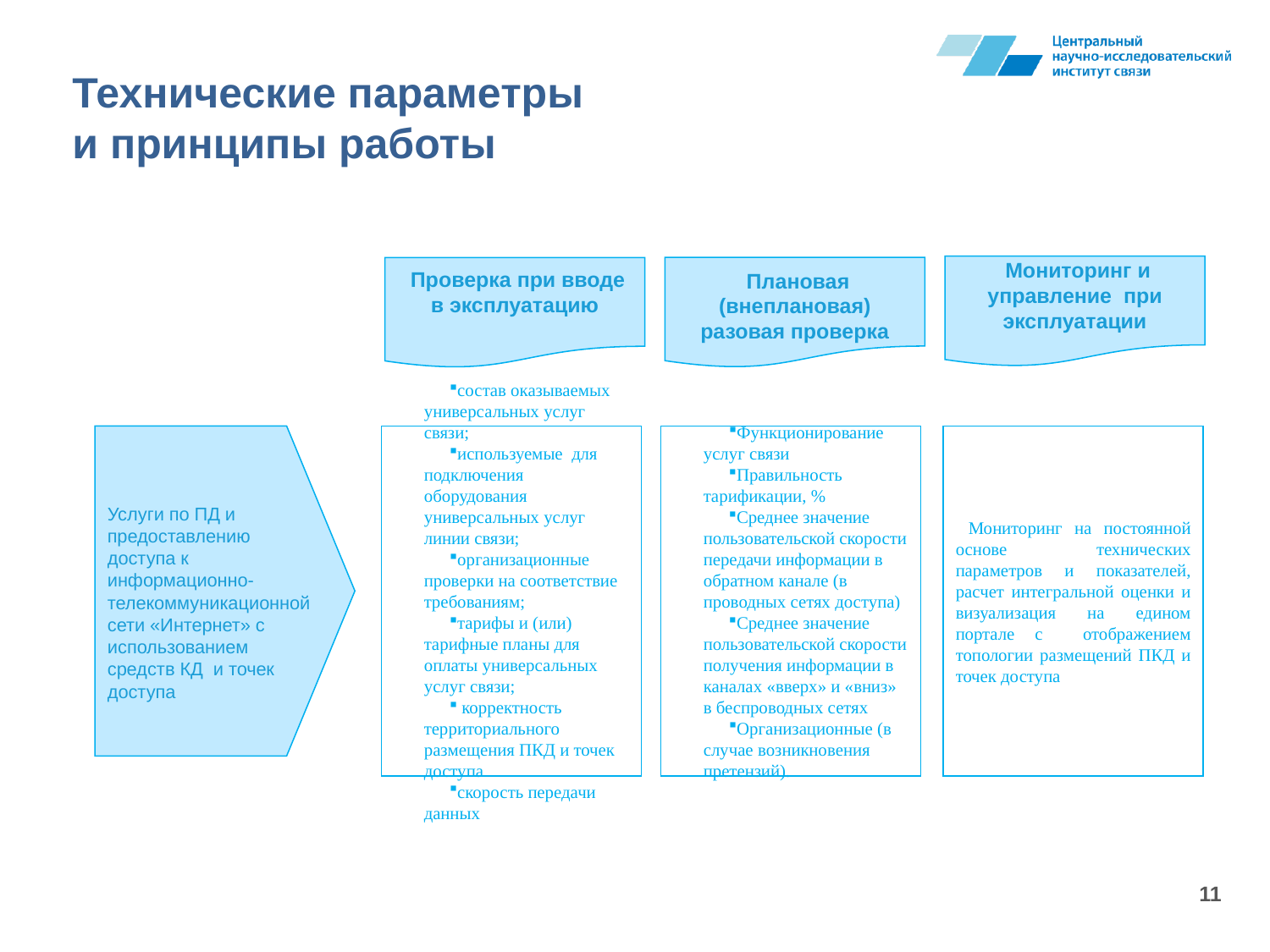

Технические параметры
и принципы работы

 Мониторинг и управление  при эксплуатации

 Проверка при вводе в эксплуатацию

 Плановая (внеплановая) разовая проверка

состав оказываемых  универсальных услуг связи;
используемые  для подключения оборудования универсальных услуг линии связи;
организационные проверки на соответствие требованиям;
тарифы и (или) тарифные планы для оплаты универсальных услуг связи;
 корректность территориального размещения ПКД и точек доступа
скорость передачи данных
Функционирование услуг связи
Правильность тарификации, %
Среднее значение пользовательской скорости передачи информации в обратном канале (в проводных сетях доступа)
Среднее значение пользовательской скорости получения информации в каналах «вверх» и «вниз» в беспроводных сетях
Организационные (в случае возникновения претензий).
 Мониторинг на постоянной основе  технических параметров и показателей, расчет интегральной оценки и визуализация на едином портале с  отображением топологии размещений ПКД и точек доступа
Услуги по ПД и предоставлению доступа к информационно-телекоммуникационной сети «Интернет» с использованием средств КД  и точек доступа
11